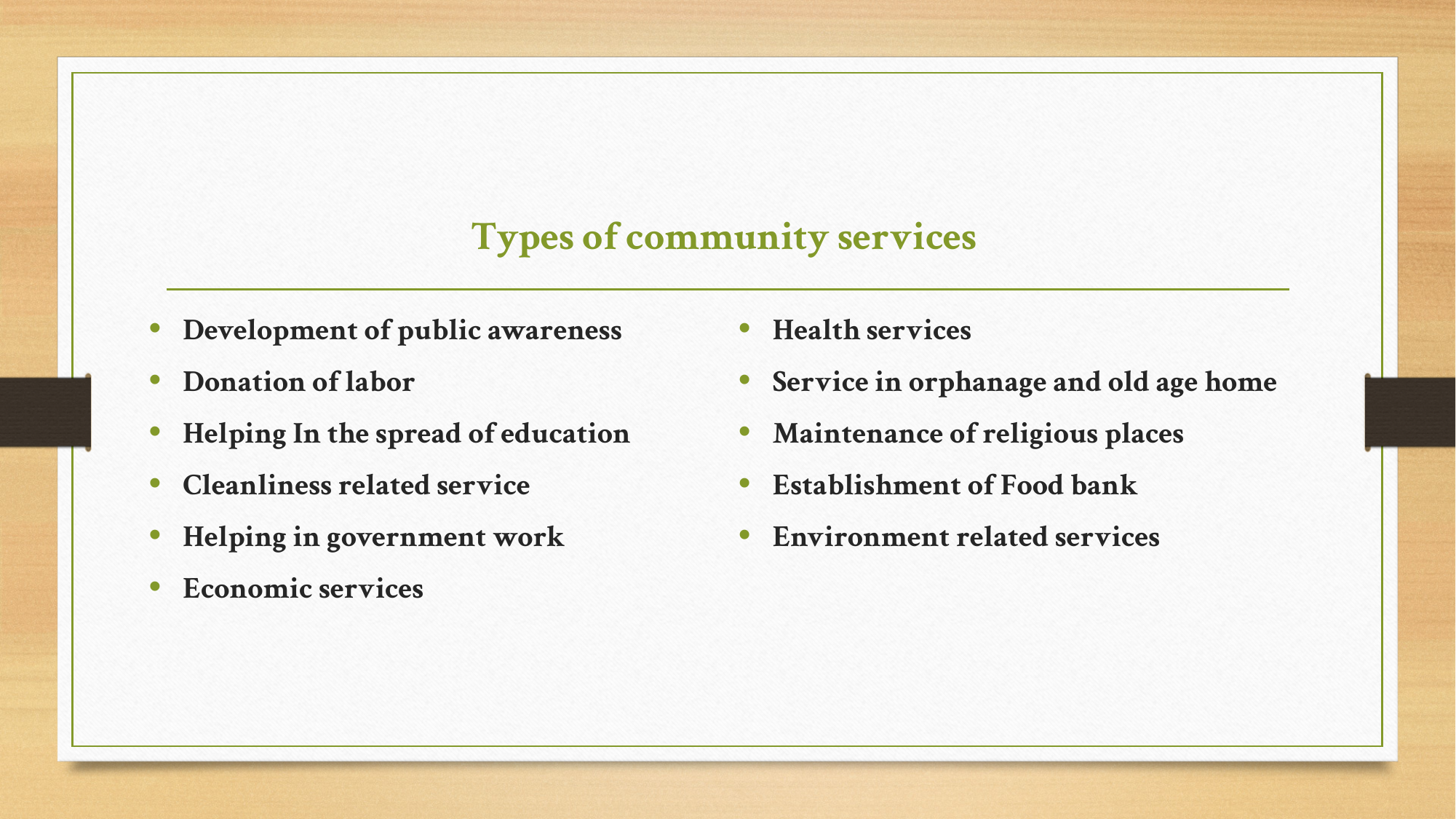

# Types of community services
Development of public awareness
Donation of labor
Helping In the spread of education
Cleanliness related service
Helping in government work
Economic services
Health services
Service in orphanage and old age home
Maintenance of religious places
Establishment of Food bank
Environment related services